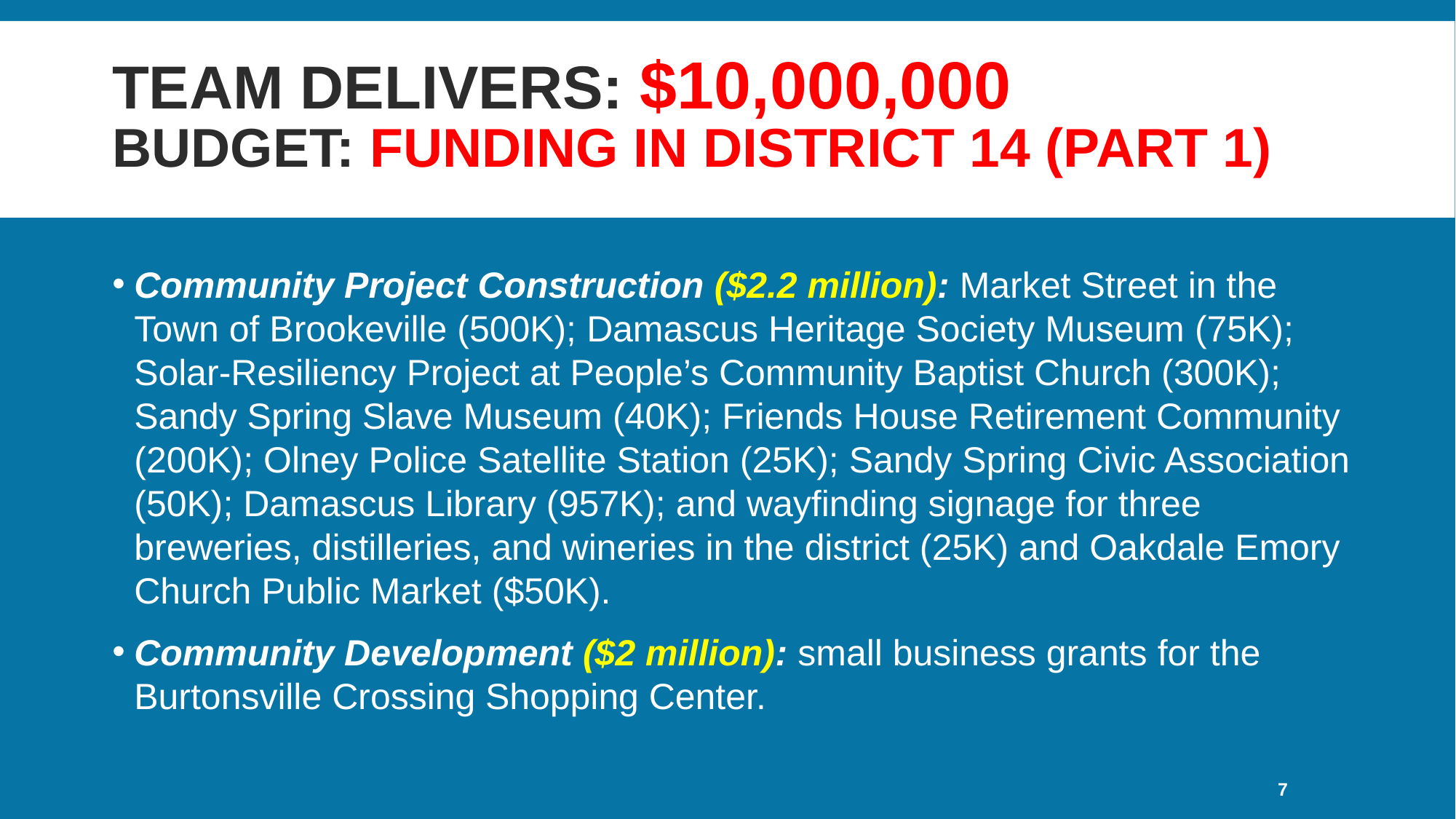

# Team Delivers: $10,000,000 Budget: funding in district 14 (part 1)
Community Project Construction ($2.2 million): Market Street in the Town of Brookeville (500K); Damascus Heritage Society Museum (75K); Solar-Resiliency Project at People’s Community Baptist Church (300K); Sandy Spring Slave Museum (40K); Friends House Retirement Community (200K); Olney Police Satellite Station (25K); Sandy Spring Civic Association (50K); Damascus Library (957K); and wayfinding signage for three breweries, distilleries, and wineries in the district (25K) and Oakdale Emory Church Public Market ($50K).
Community Development ($2 million): small business grants for the Burtonsville Crossing Shopping Center.
7